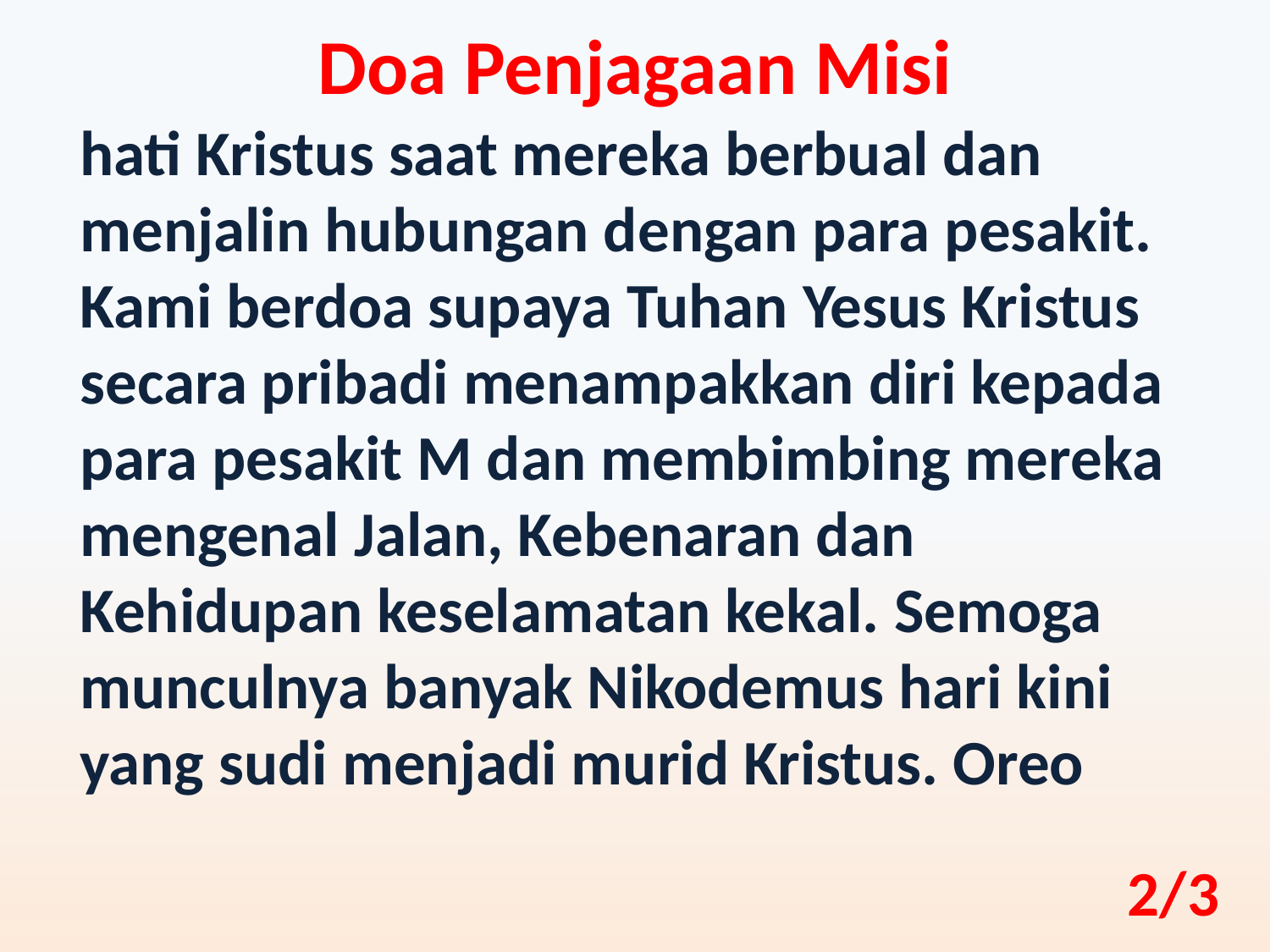

Doa Penjagaan Misi
hati Kristus saat mereka berbual dan menjalin hubungan dengan para pesakit. Kami berdoa supaya Tuhan Yesus Kristus secara pribadi menampakkan diri kepada para pesakit M dan membimbing mereka mengenal Jalan, Kebenaran dan Kehidupan keselamatan kekal. Semoga munculnya banyak Nikodemus hari kini yang sudi menjadi murid Kristus. Oreo
2/3